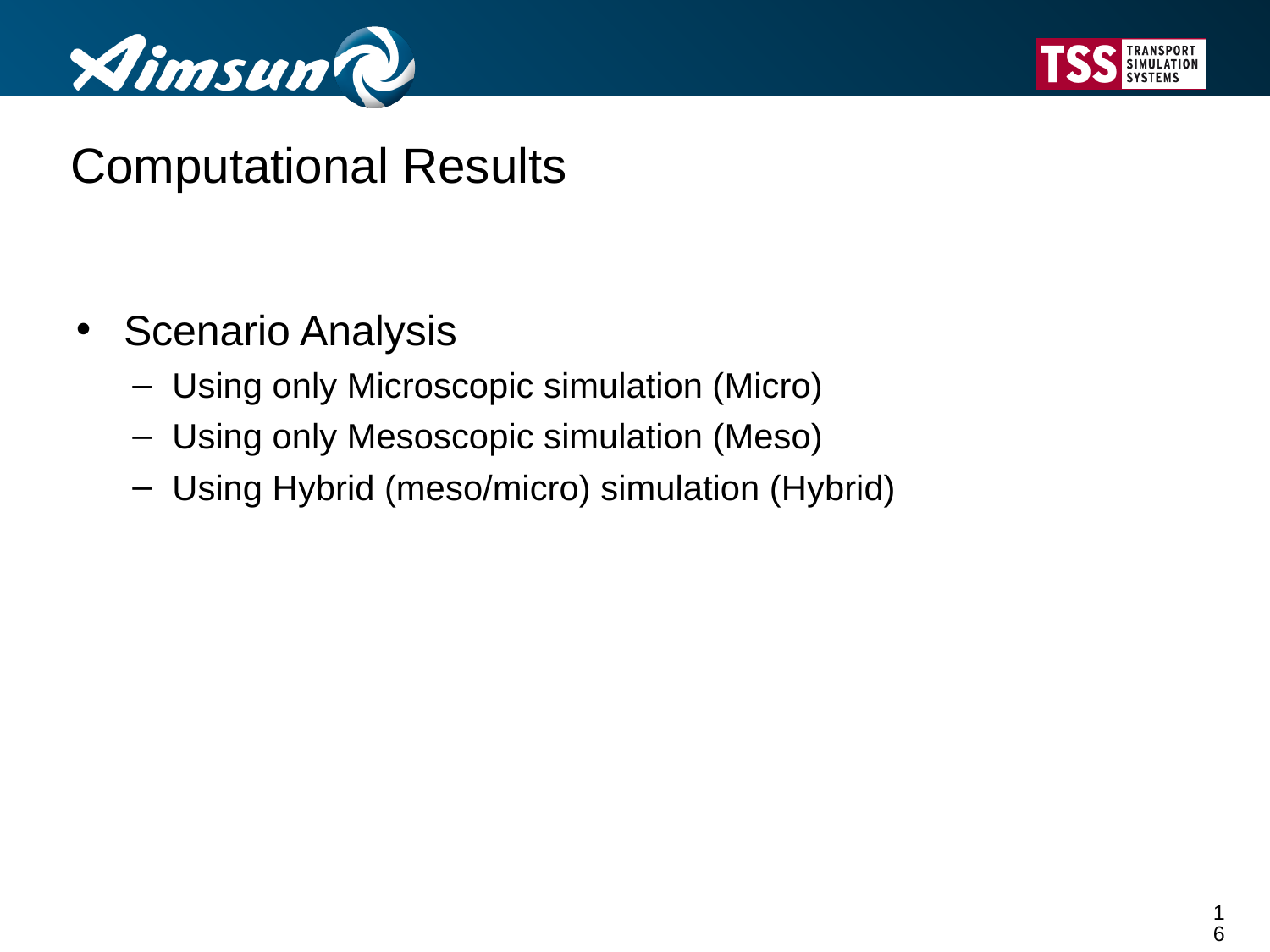

# Computational Results
Scenario Analysis
Using only Microscopic simulation (Micro)
Using only Mesoscopic simulation (Meso)
Using Hybrid (meso/micro) simulation (Hybrid)
16